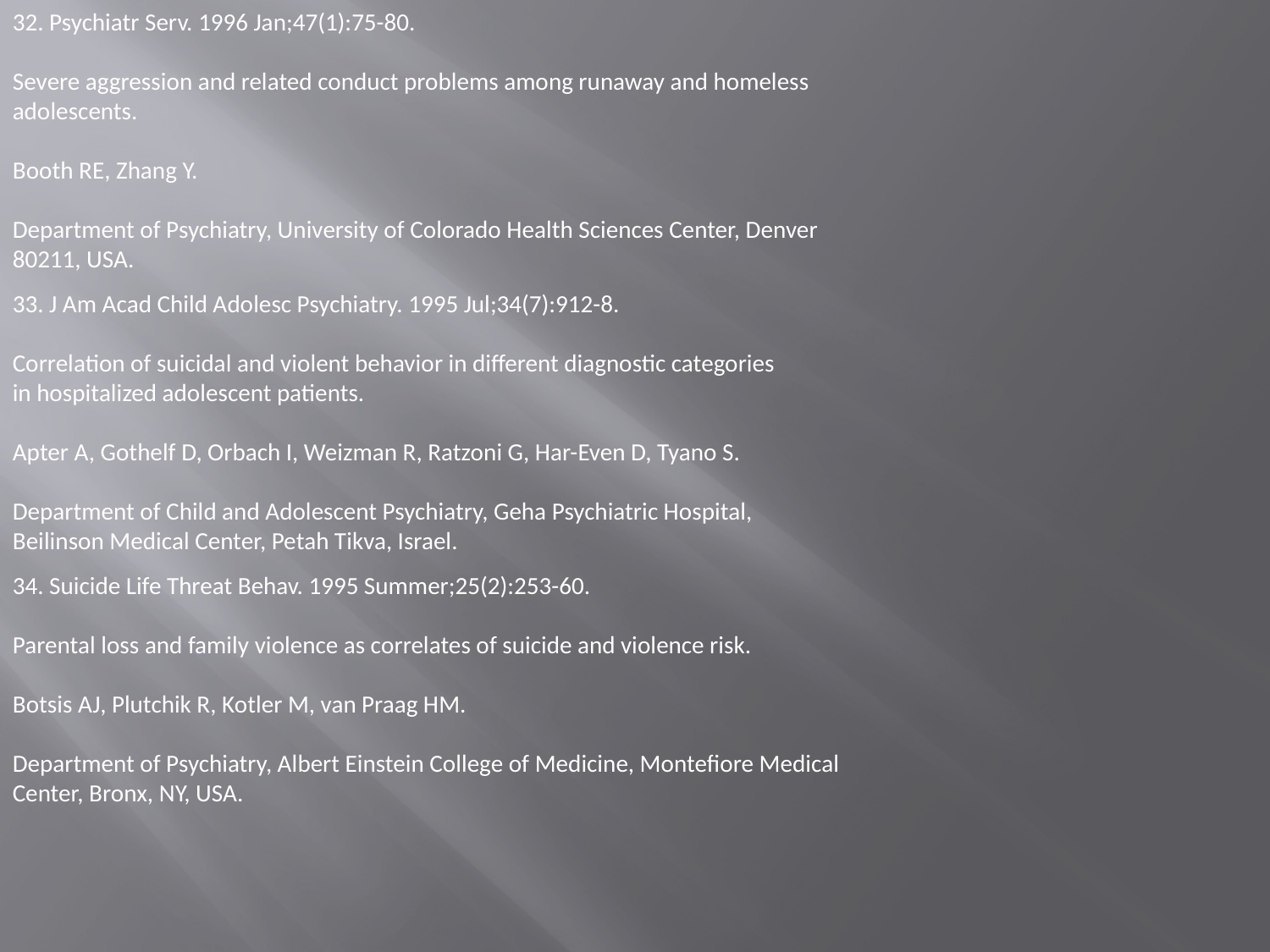

32. Psychiatr Serv. 1996 Jan;47(1):75-80.

Severe aggression and related conduct problems among runaway and homeless
adolescents.

Booth RE, Zhang Y.

Department of Psychiatry, University of Colorado Health Sciences Center, Denver
80211, USA.
33. J Am Acad Child Adolesc Psychiatry. 1995 Jul;34(7):912-8.

Correlation of suicidal and violent behavior in different diagnostic categories
in hospitalized adolescent patients.

Apter A, Gothelf D, Orbach I, Weizman R, Ratzoni G, Har-Even D, Tyano S.

Department of Child and Adolescent Psychiatry, Geha Psychiatric Hospital,
Beilinson Medical Center, Petah Tikva, Israel.
34. Suicide Life Threat Behav. 1995 Summer;25(2):253-60.

Parental loss and family violence as correlates of suicide and violence risk.

Botsis AJ, Plutchik R, Kotler M, van Praag HM.

Department of Psychiatry, Albert Einstein College of Medicine, Montefiore Medical
Center, Bronx, NY, USA.